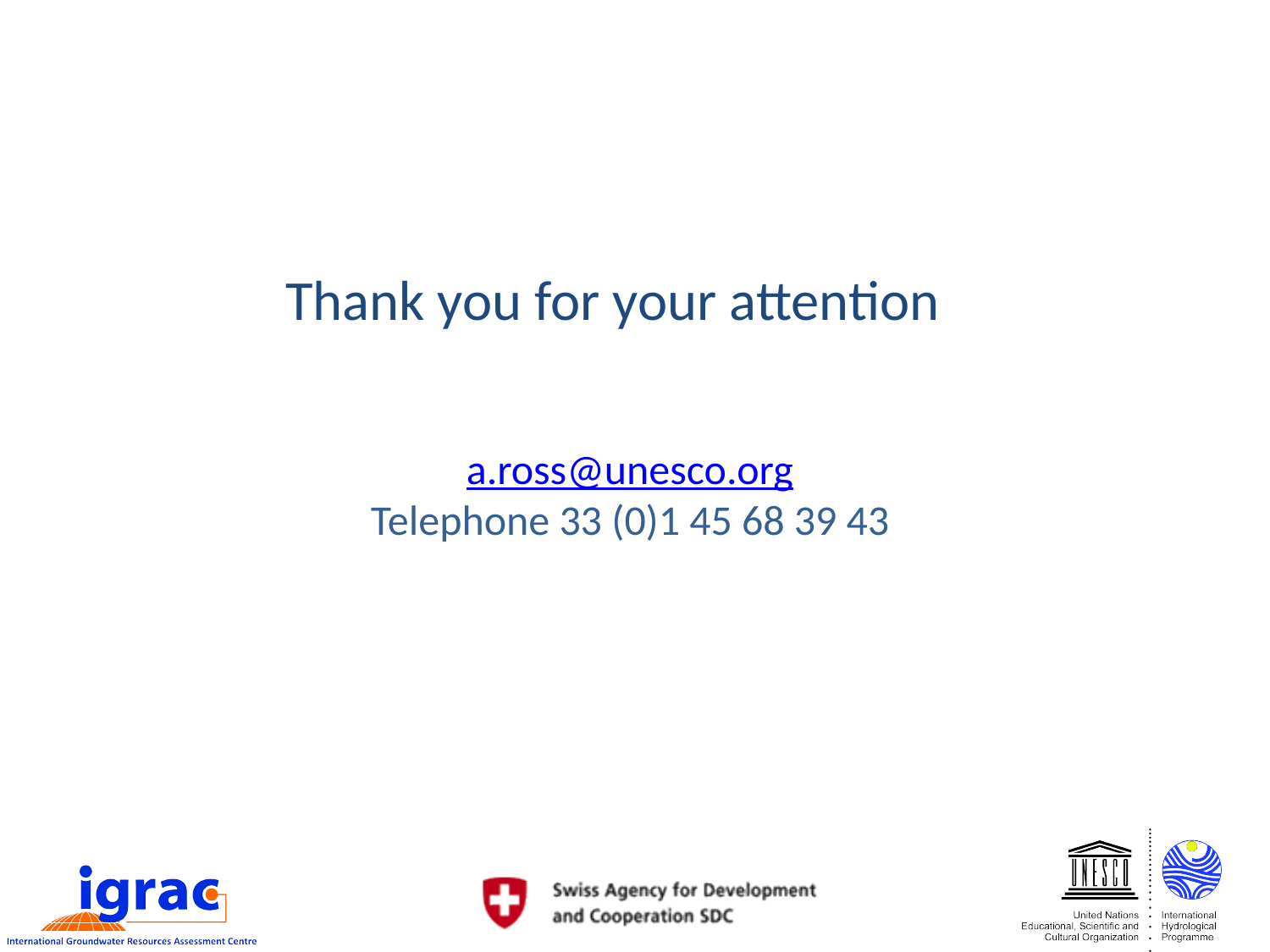

# Thank you for your attention
a.ross@unesco.org
Telephone 33 (0)1 45 68 39 43